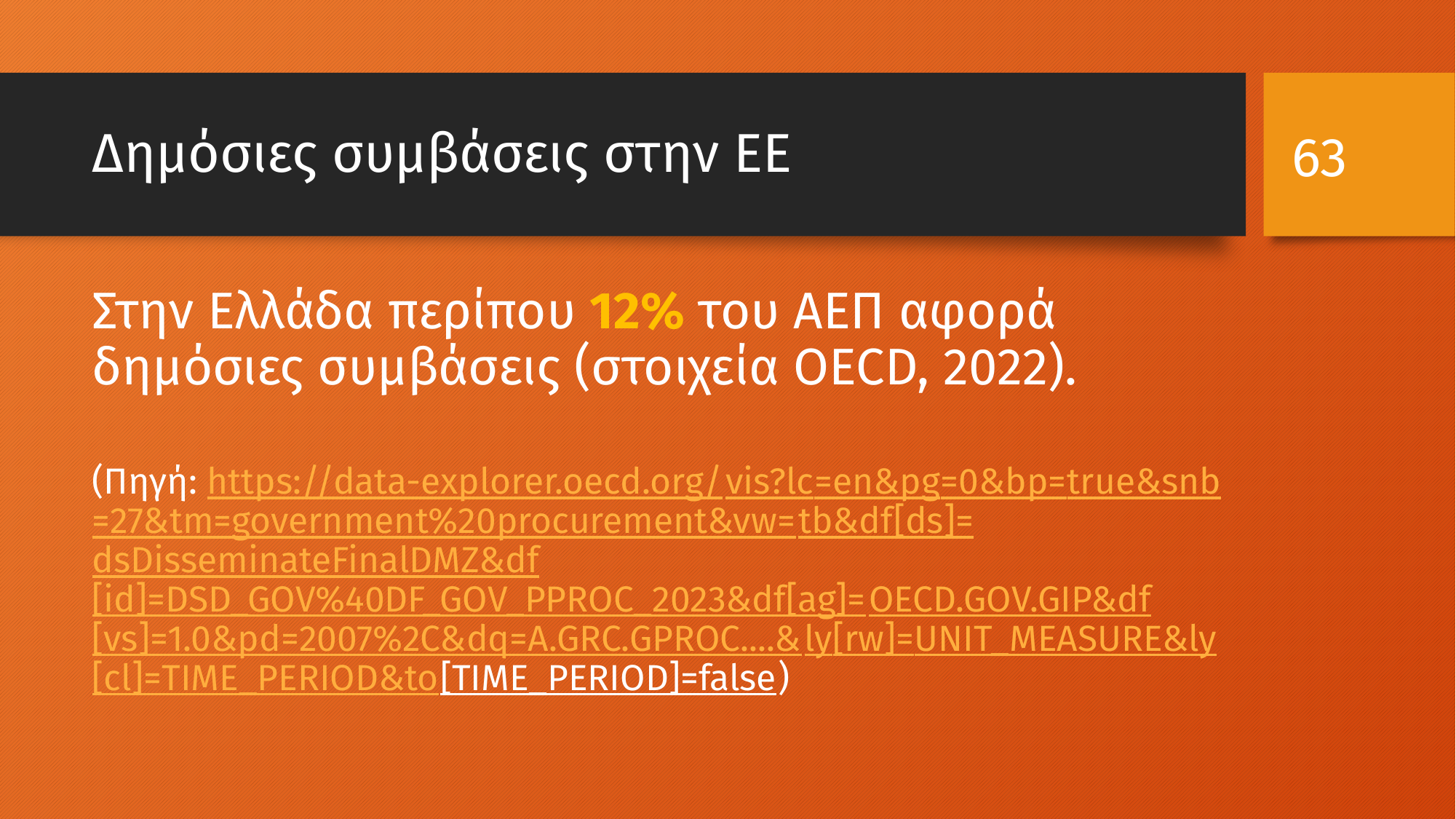

63
# Δημόσιες συμβάσεις στην ΕΕ
Στην Ελλάδα περίπου 12% του ΑΕΠ αφορά δημόσιες συμβάσεις (στοιχεία OECD, 2022).

(Πηγή: https://data-explorer.oecd.org/vis?lc=en&pg=0&bp=true&snb=27&tm=government%20procurement&vw=tb&df[ds]=dsDisseminateFinalDMZ&df[id]=DSD_GOV%40DF_GOV_PPROC_2023&df[ag]=OECD.GOV.GIP&df[vs]=1.0&pd=2007%2C&dq=A.GRC.GPROC....&ly[rw]=UNIT_MEASURE&ly[cl]=TIME_PERIOD&to[TIME_PERIOD]=false)